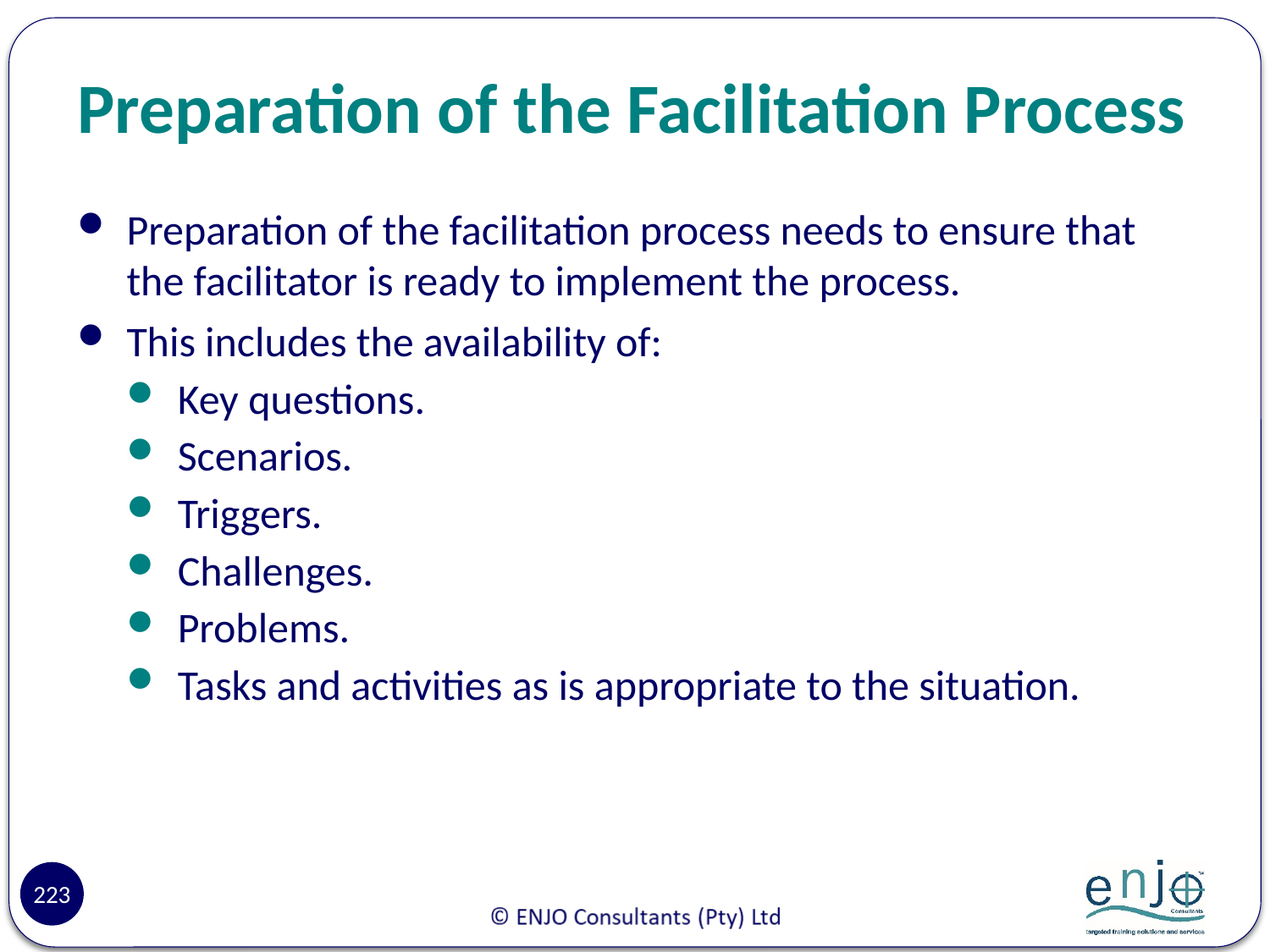

# Preparation of the Facilitation Process
Preparation of the facilitation process needs to ensure that the facilitator is ready to implement the process.
This includes the availability of:
Key questions.
Scenarios.
Triggers.
Challenges.
Problems.
Tasks and activities as is appropriate to the situation.

223